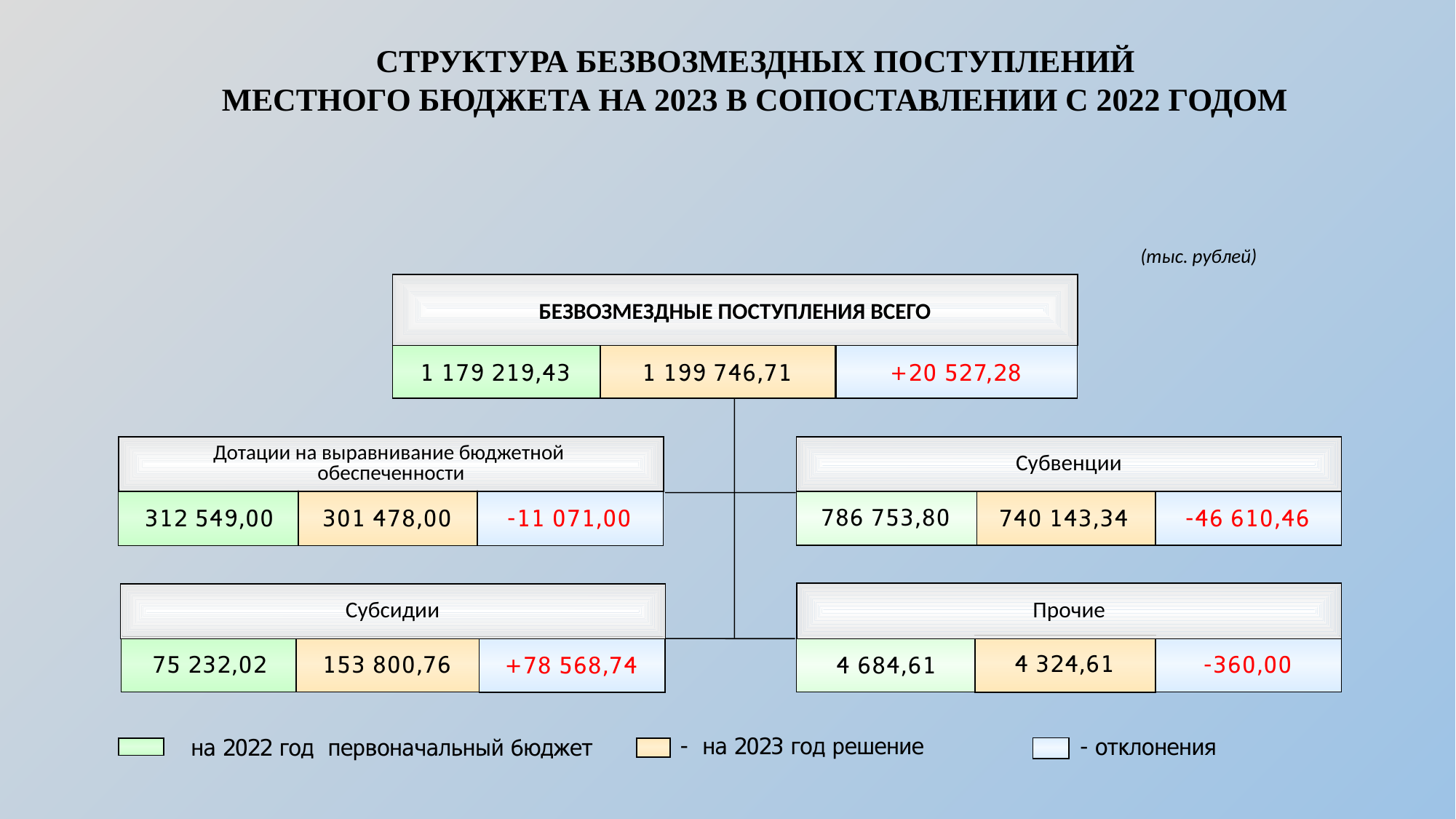

СТРУКТУРА БЕЗВОЗМЕЗДНЫХ ПОСТУПЛЕНИЙ
МЕСТНОГО БЮДЖЕТА НА 2023 В СОПОСТАВЛЕНИИ С 2022 ГОДОМ
(тыс. рублей)
БЕЗВОЗМЕЗДНЫЕ ПОСТУПЛЕНИЯ ВСЕГО
1 179 219,43
1 199 746,71
+20 527,28

Дотации на выравнивание бюджетной
обеспеченности
301 478,00
312 549,00
-11 071,00
Субвенции
786 753,80
740 143,34
-46 610,46

Прочие
4 324,61
-360,00
4 684,61
Субсидии
75 232,02
153 800,76
+78 568,74

-  на 2023 год решение
- отклонения
на 2022 год  первоначальный бюджет